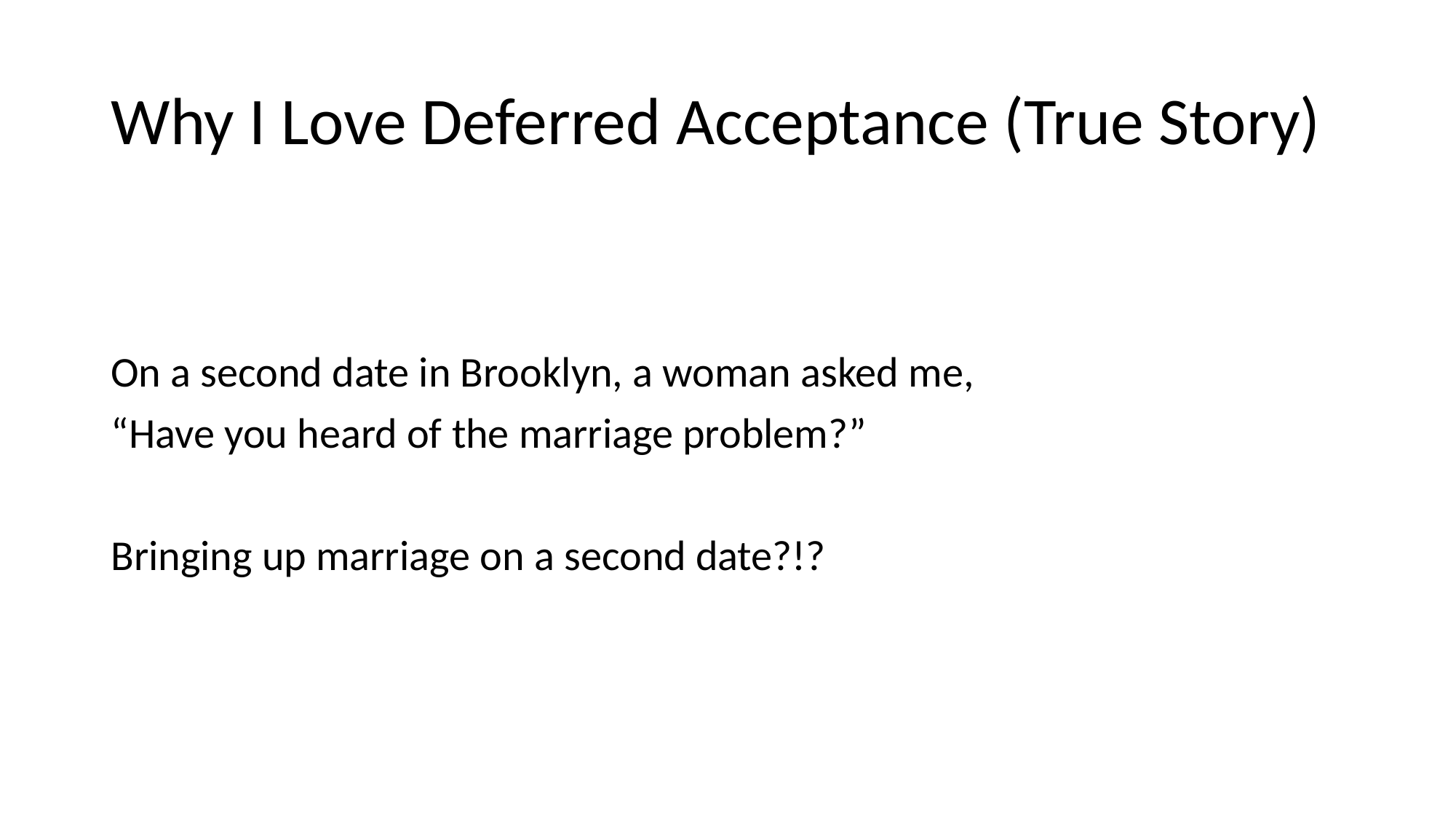

# Why I Love Deferred Acceptance (True Story)

On a second date in Brooklyn, a woman asked me,
“Have you heard of the marriage problem?”

Bringing up marriage on a second date?!?